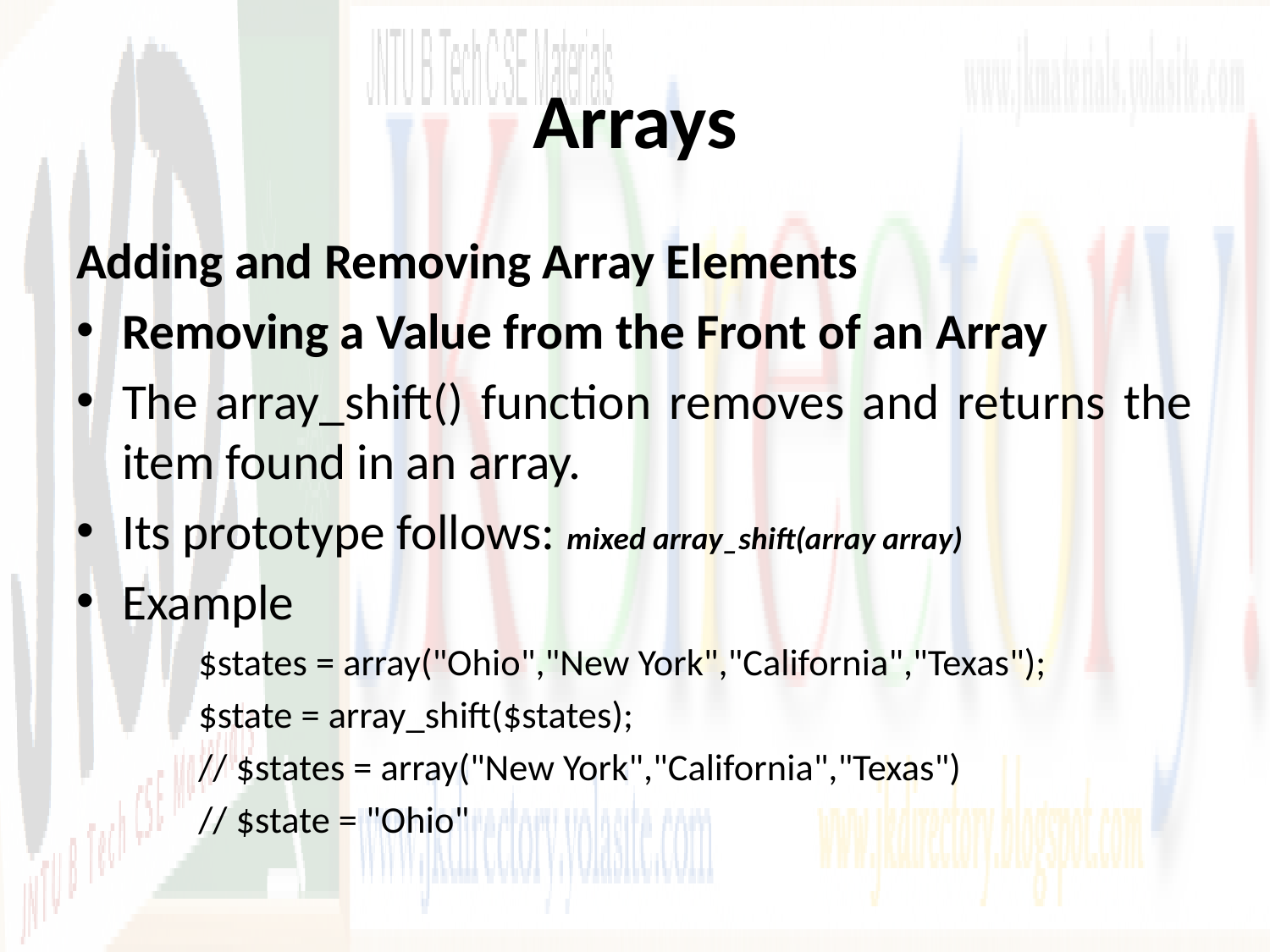

# Arrays
Adding and Removing Array Elements
Removing a Value from the Front of an Array
The array_shift() function removes and returns the item found in an array.
Its prototype follows: mixed array_shift(array array)
Example
$states = array("Ohio","New York","California","Texas");
$state = array_shift($states);
// $states = array("New York","California","Texas")
// $state = "Ohio"